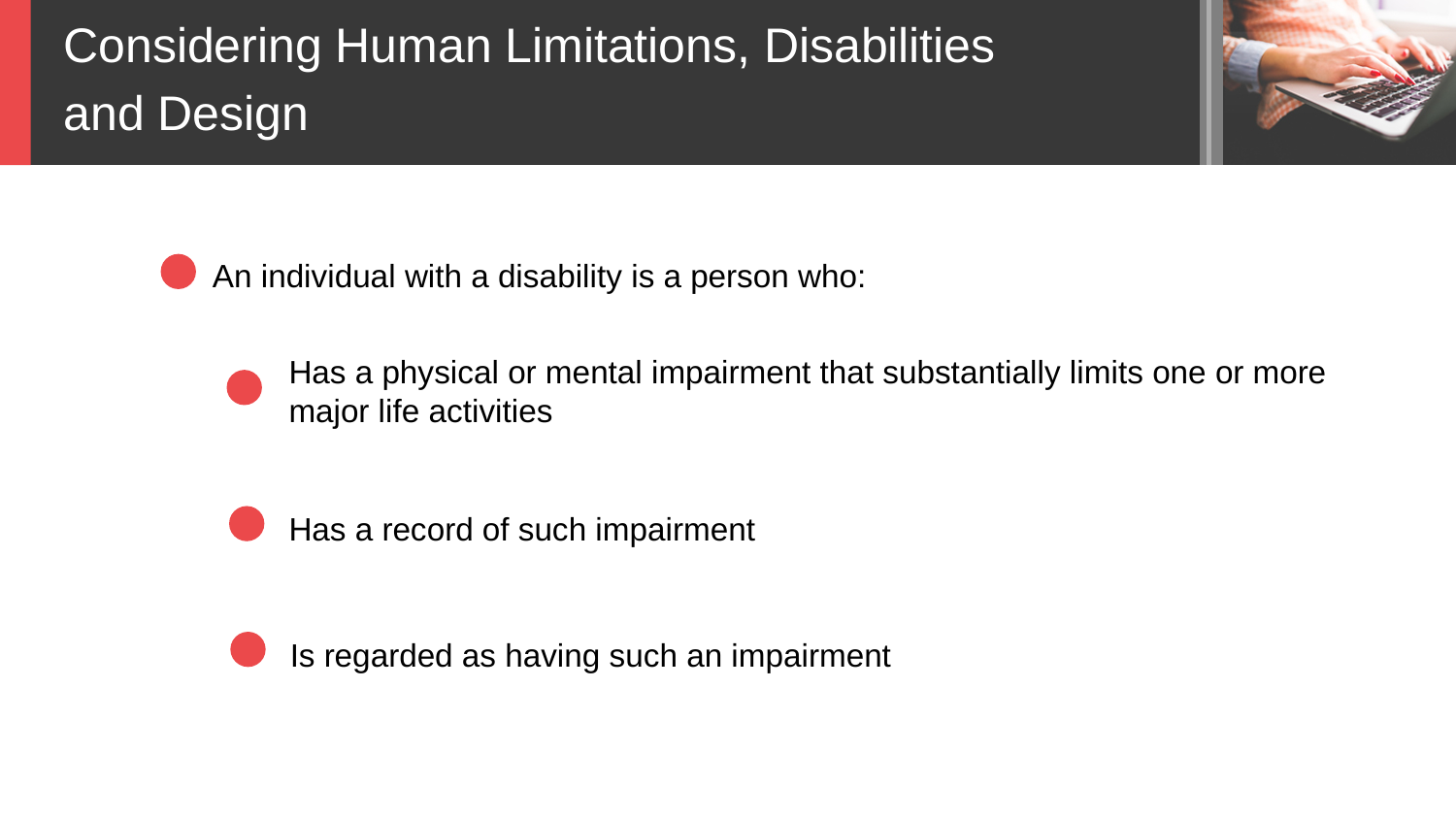

Considering Human Limitations, Disabilities
and Design
An individual with a disability is a person who:

Has a physical or mental impairment that substantially limits one or more major life activities

Has a record of such impairment

Is regarded as having such an impairment